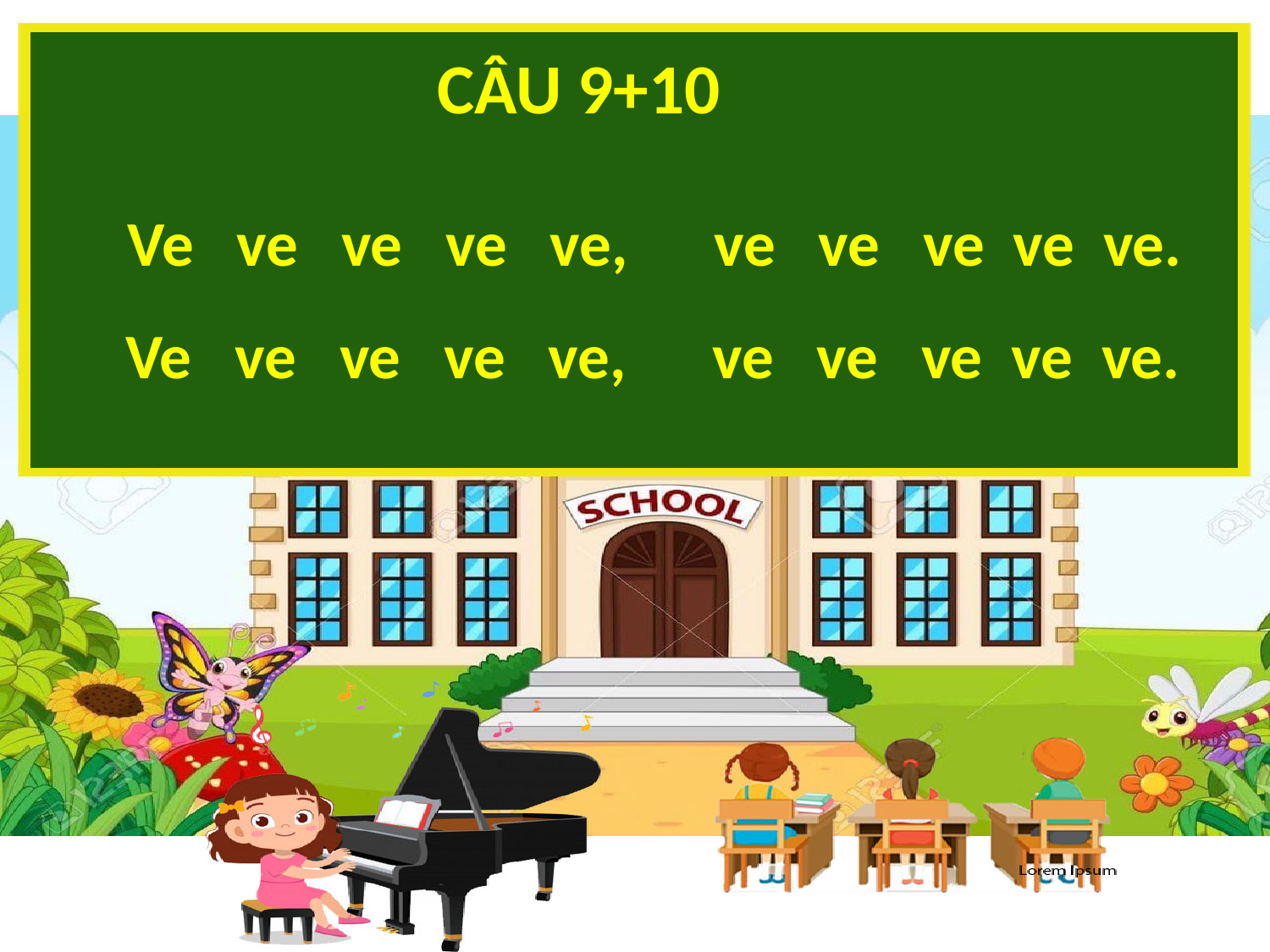

CÂU 9+10
Ve   ve   ve   ve   ve,      ve   ve   ve  ve  ve.
Ve   ve   ve   ve   ve,      ve   ve   ve  ve  ve.